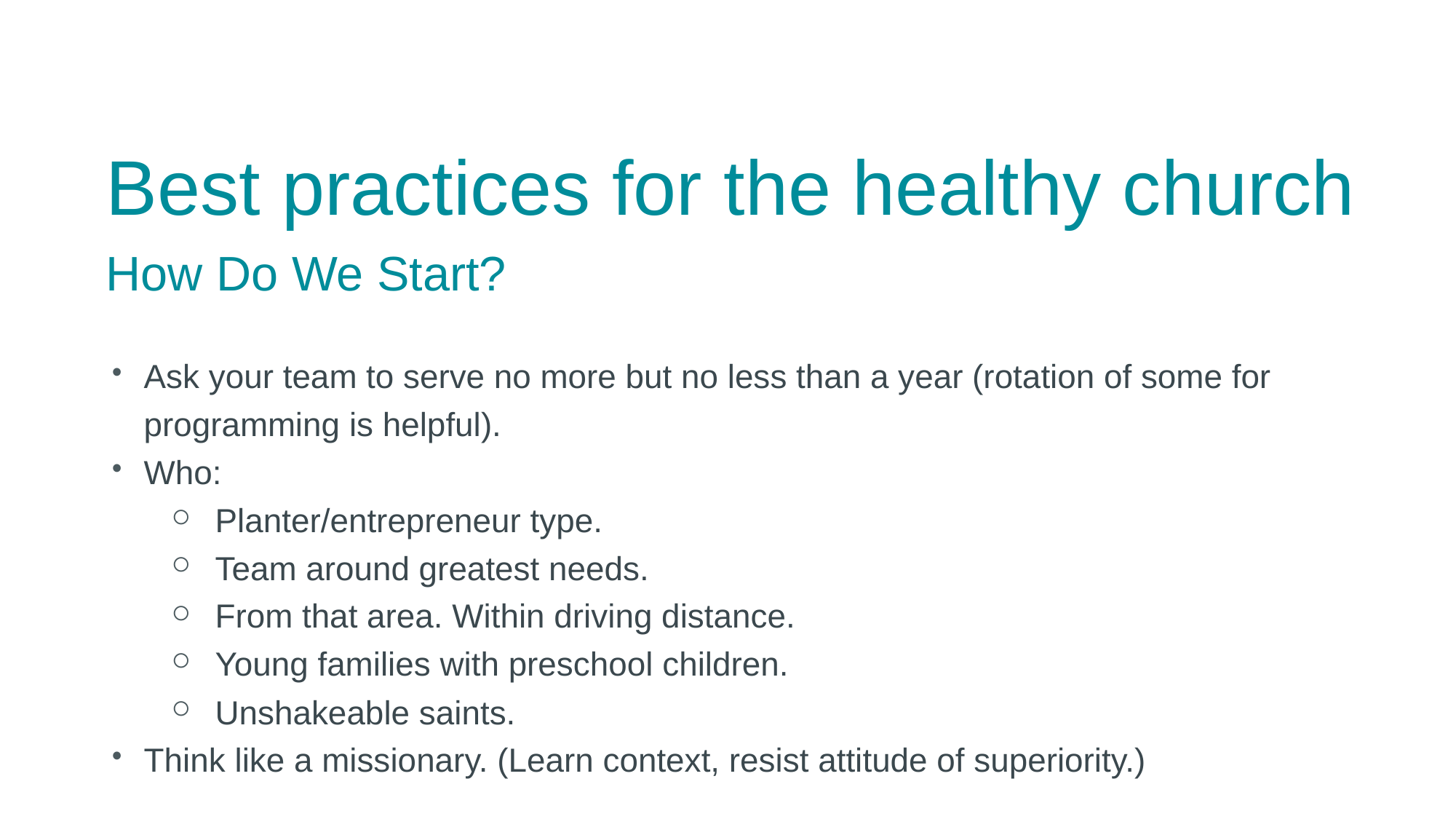

Best practices for the healthy church
How Do We Start?

Ask your team to serve no more but no less than a year (rotation of some for programming is helpful).
Who:
Planter/entrepreneur type.
Team around greatest needs.
From that area. Within driving distance.
Young families with preschool children.
Unshakeable saints.
Think like a missionary. (Learn context, resist attitude of superiority.)